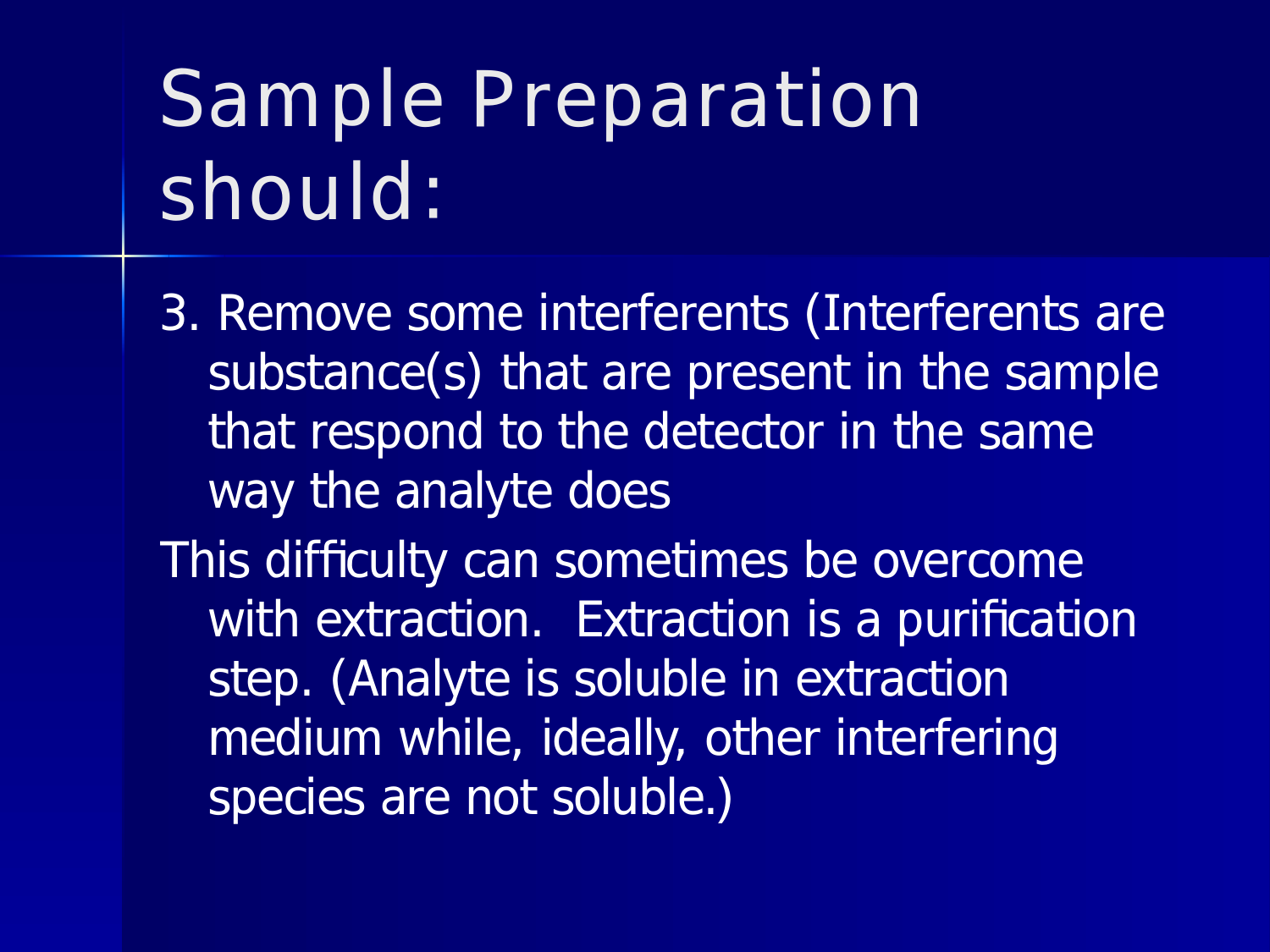

# Sample Preparation should:
3. Remove some interferents (Interferents are substance(s) that are present in the sample that respond to the detector in the same way the analyte does
This difficulty can sometimes be overcome with extraction.  Extraction is a purification step. (Analyte is soluble in extraction medium while, ideally, other interfering species are not soluble.)